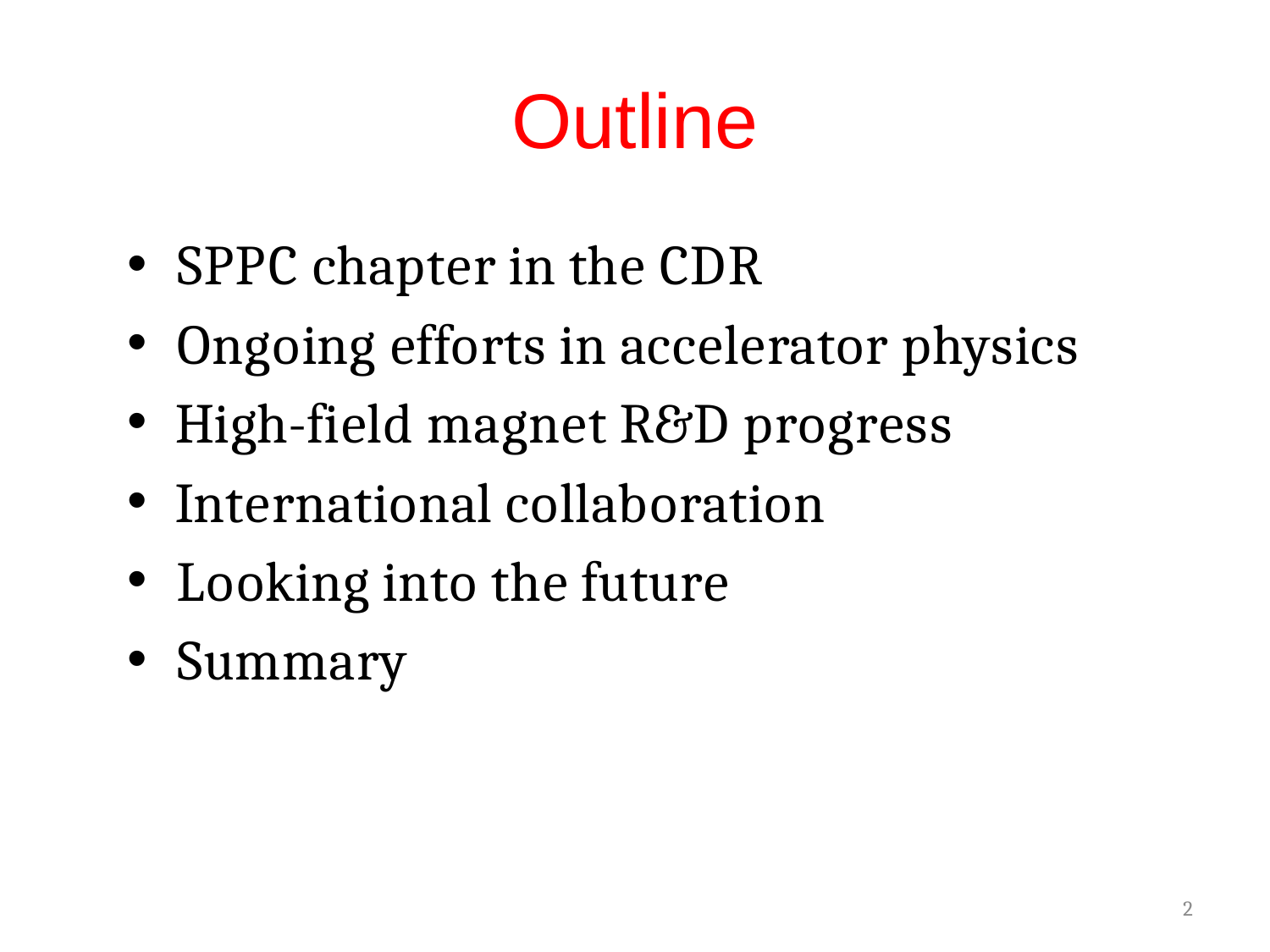

# Outline
SPPC chapter in the CDR
Ongoing efforts in accelerator physics
High-field magnet R&D progress
International collaboration
Looking into the future
Summary
2